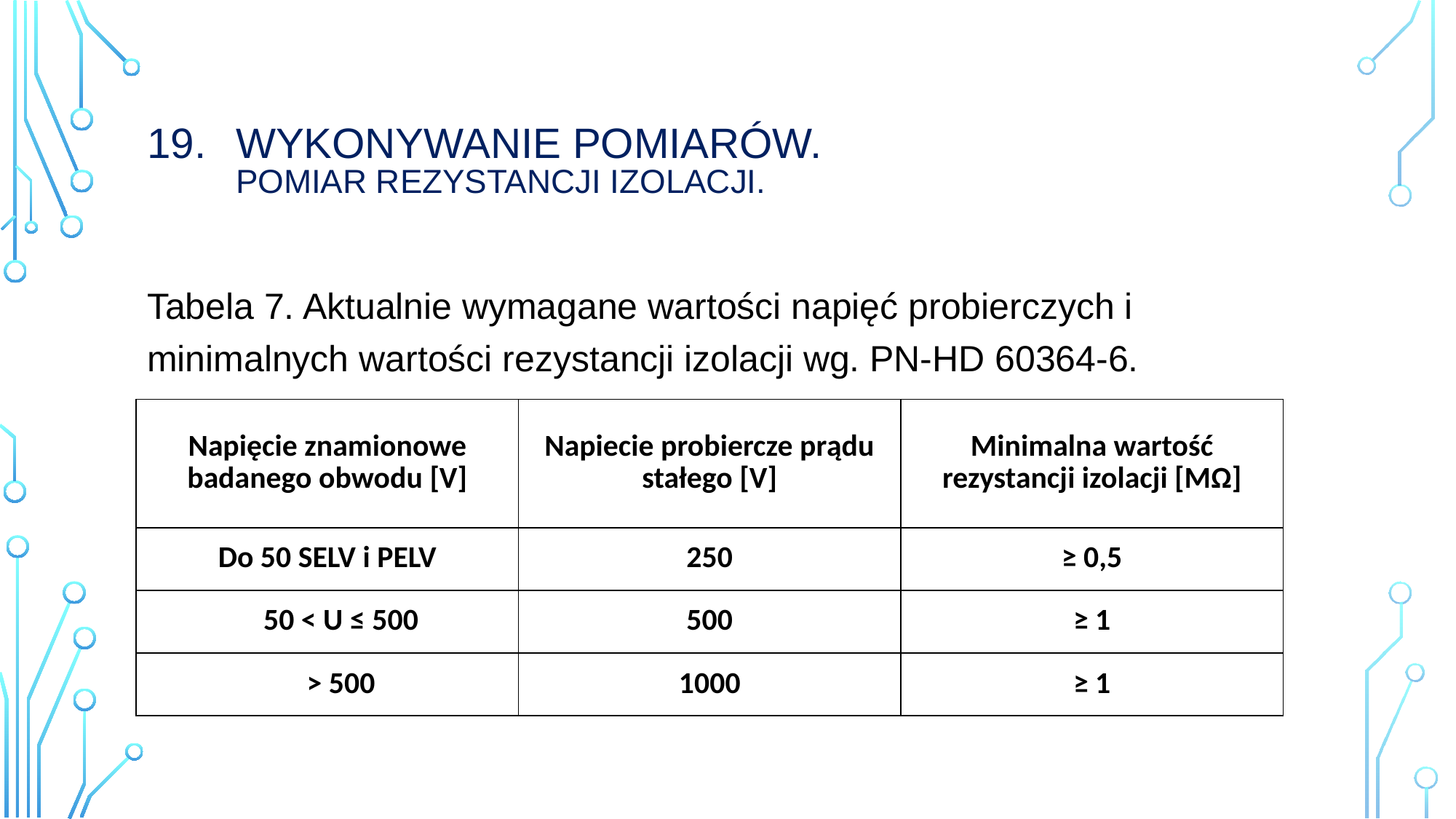

# Wykonywanie Pomiarów. pomiar rezystancji izolacji.
Tabela 7. Aktualnie wymagane wartości napięć probierczych i minimalnych wartości rezystancji izolacji wg. PN-HD 60364-6.

| Napięcie znamionowe badanego obwodu [V] | Napiecie probiercze prądu stałego [V] | Minimalna wartość rezystancji izolacji [MΩ] |
| --- | --- | --- |
| Do 50 SELV i PELV | 250 | ≥ 0,5 |
| 50 < U ≤ 500 | 500 | ≥ 1 |
| > 500 | 1000 | ≥ 1 |